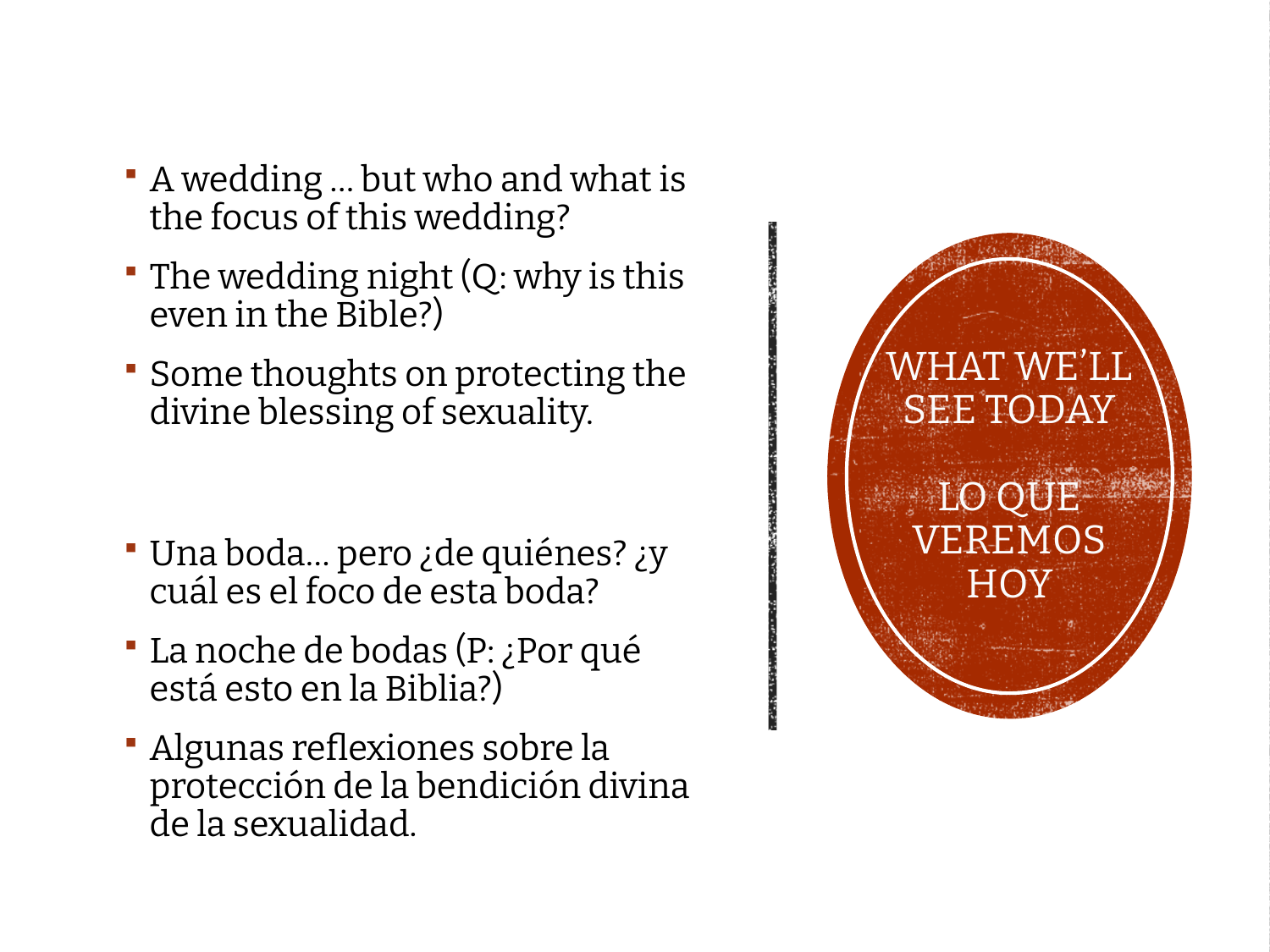

A wedding … but who and what is the focus of this wedding?
The wedding night (Q: why is this even in the Bible?)
Some thoughts on protecting the divine blessing of sexuality.

# What we’LL see today Lo que veremos hoy

Una boda… pero ¿de quiénes? ¿y cuál es el foco de esta boda?
La noche de bodas (P: ¿Por qué está esto en la Biblia?)
Algunas reflexiones sobre la protección de la bendición divina de la sexualidad.